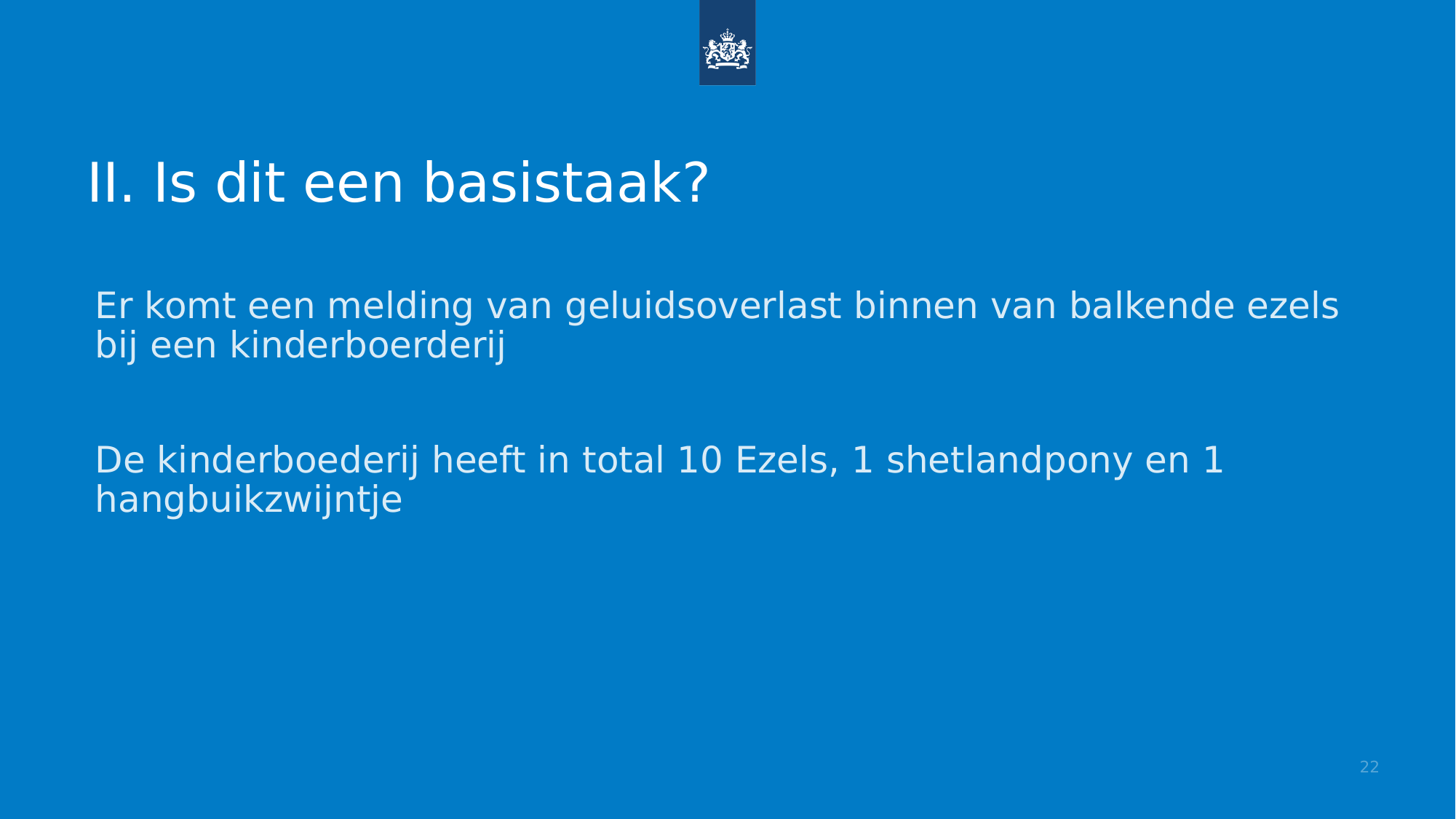

# II. Is dit een basistaak?
Er komt een melding van geluidsoverlast binnen van balkende ezels bij een kinderboerderij

De kinderboederij heeft in total 10 Ezels, 1 shetlandpony en 1 hangbuikzwijntje

22